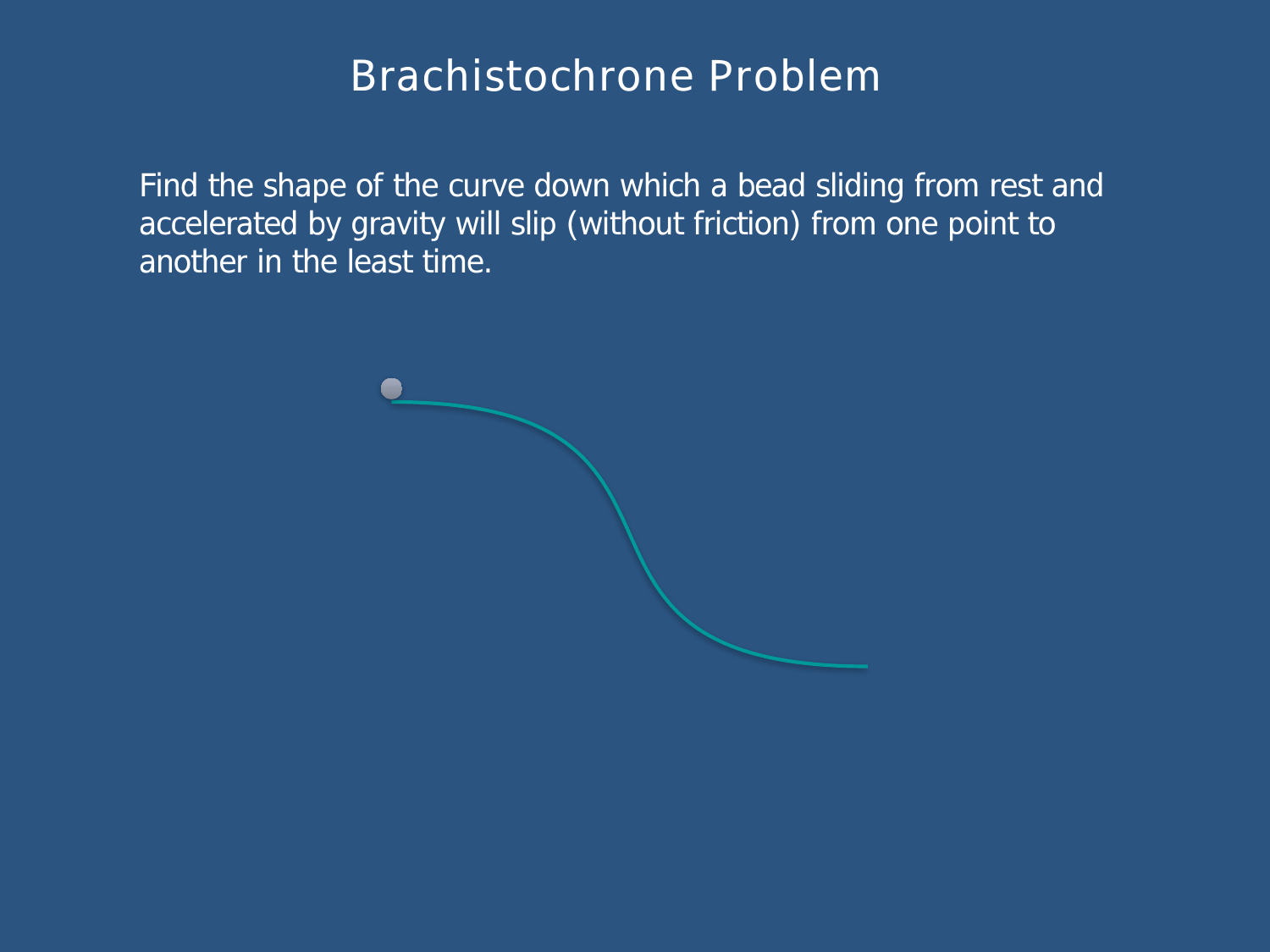

Brachistochrone Problem

Find the shape of the curve down which a bead sliding from rest and accelerated by gravity will slip (without friction) from one point to another in the least time.